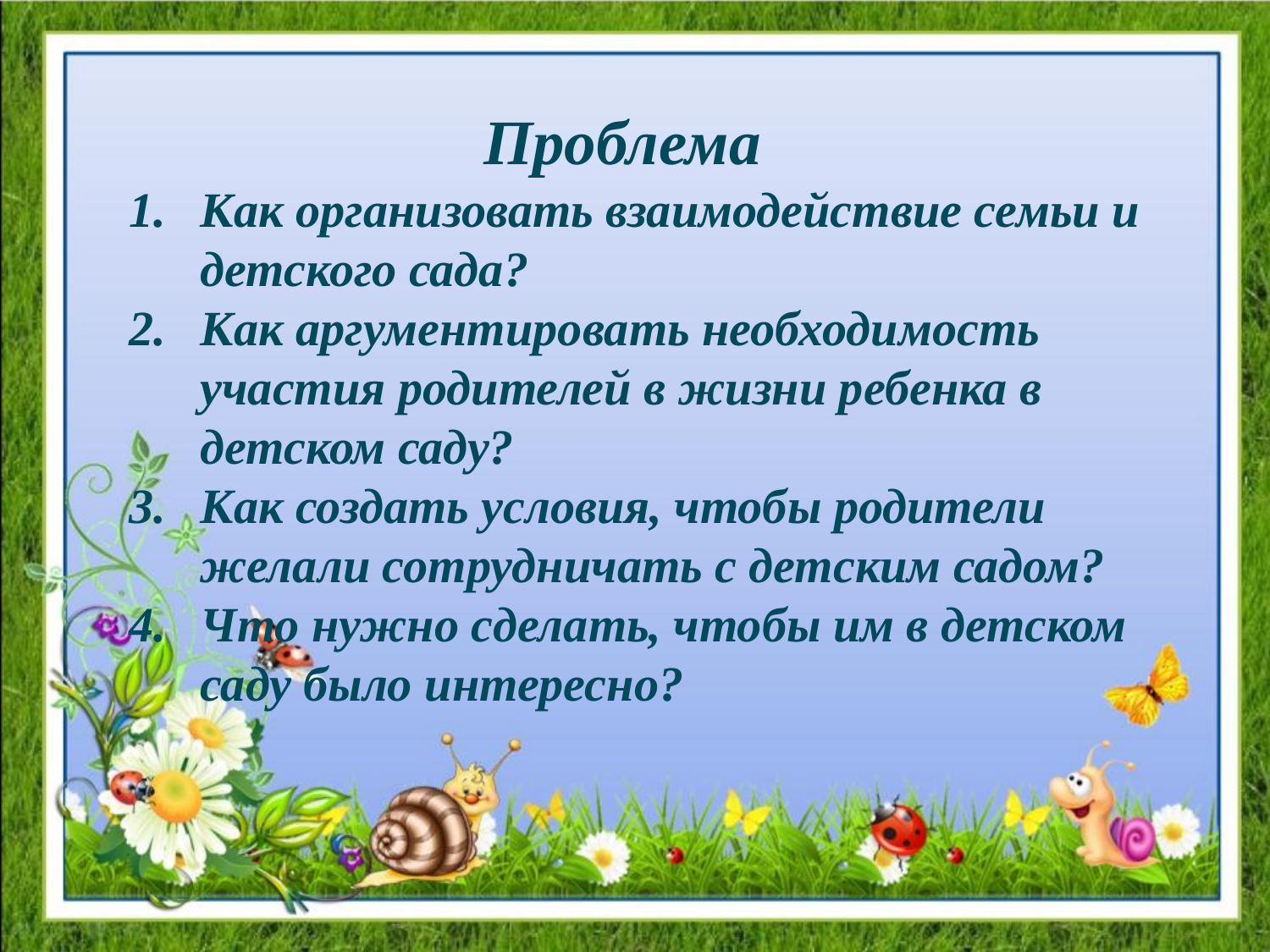

Проблема
Как организовать взаимодействие семьи и детского сада?
Как аргументировать необходимость участия родителей в жизни ребенка в детском саду?
Как создать условия, чтобы родители желали сотрудничать с детским садом?
Что нужно сделать, чтобы им в детском саду было интересно?